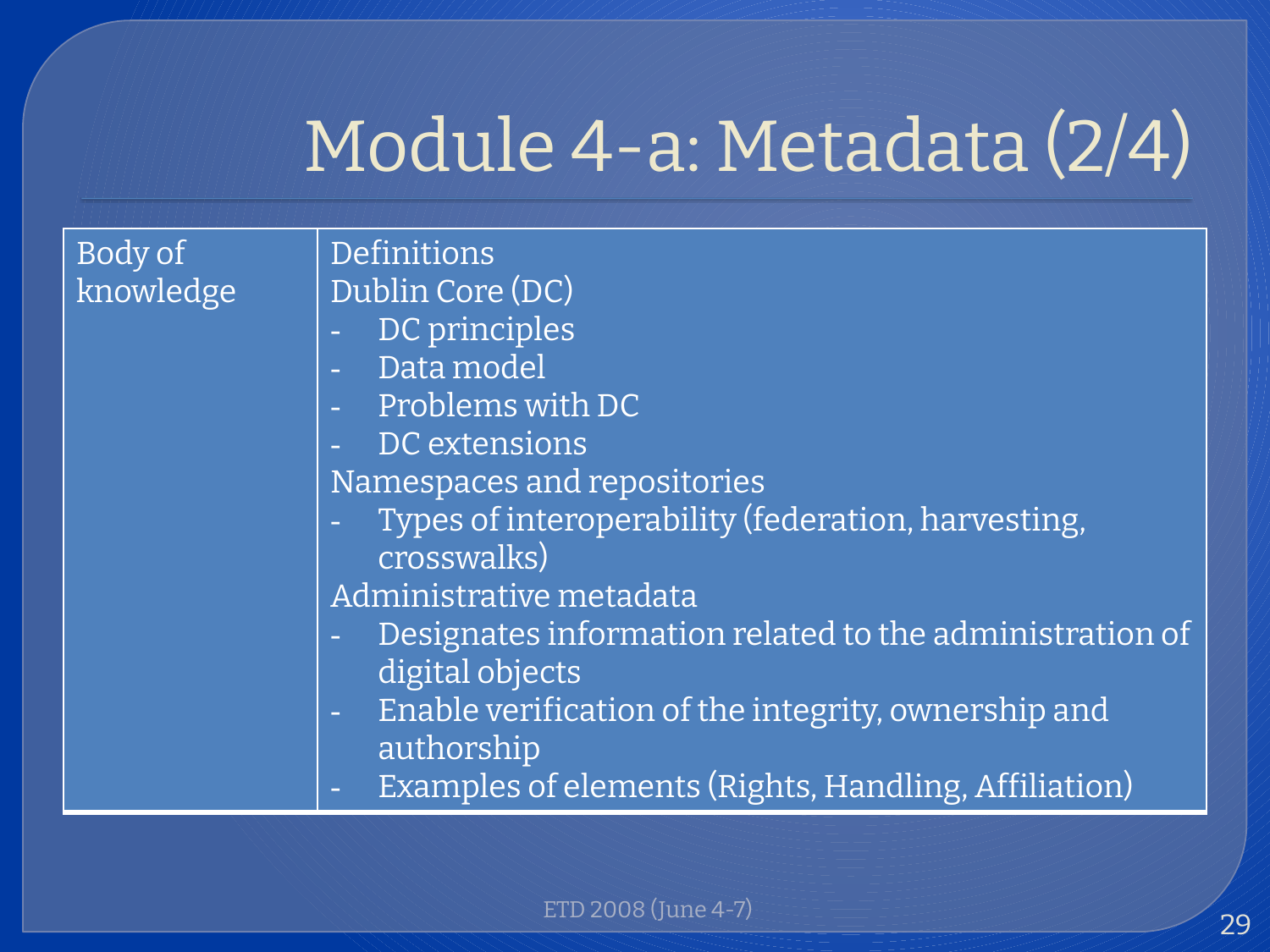

# Module 4-a: Metadata (2/4)
| Body of knowledge | Definitions Dublin Core (DC) DC principles Data model Problems with DC DC extensions Namespaces and repositories Types of interoperability (federation, harvesting, crosswalks) Administrative metadata Designates information related to the administration of digital objects Enable verification of the integrity, ownership and authorship Examples of elements (Rights, Handling, Affiliation) |
| --- | --- |
ETD 2008 (June 4-7)
29